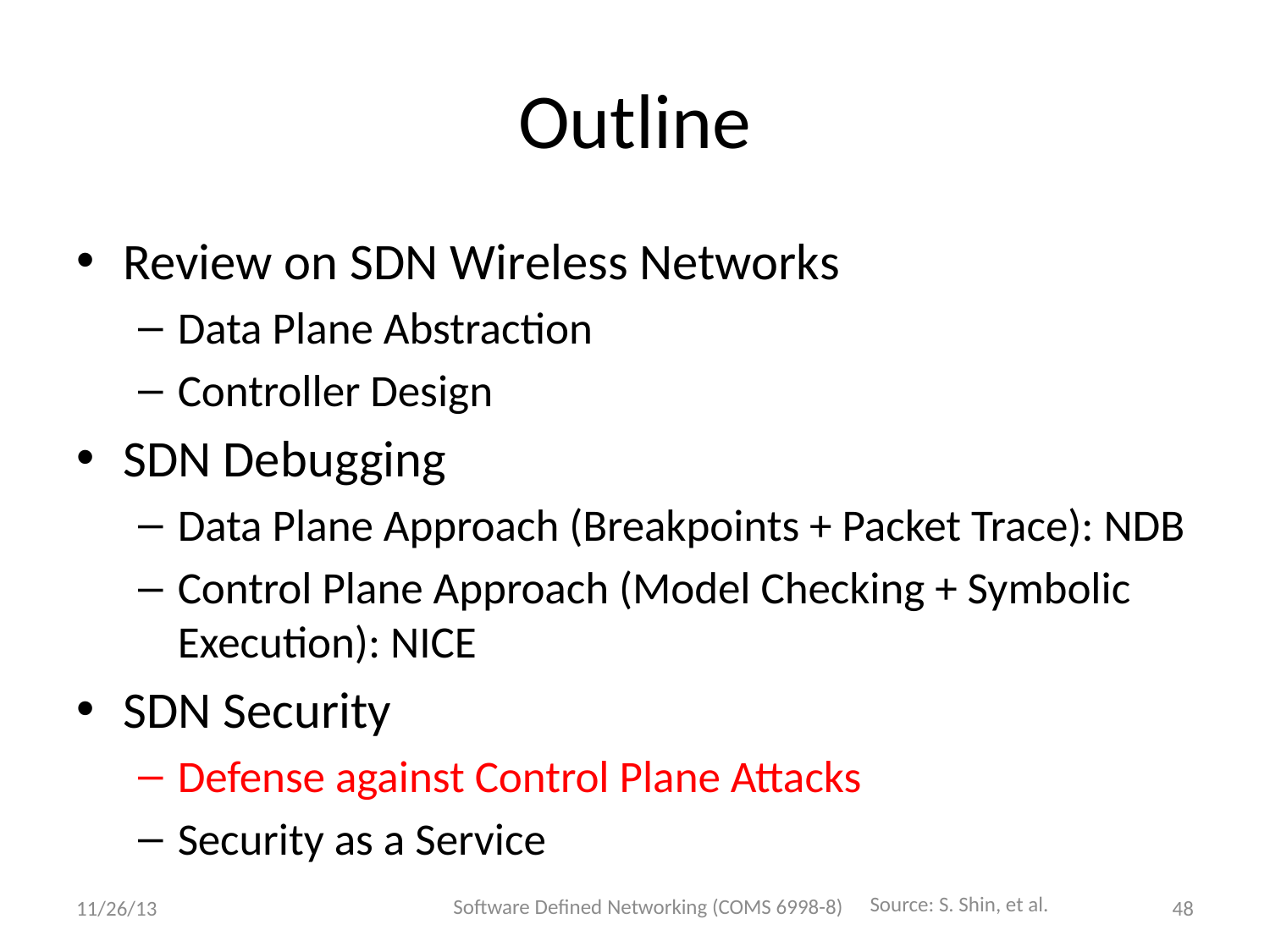

# Outline
Review on SDN Wireless Networks
Data Plane Abstraction
Controller Design
SDN Debugging
Data Plane Approach (Breakpoints + Packet Trace): NDB
Control Plane Approach (Model Checking + Symbolic Execution): NICE
SDN Security
Defense against Control Plane Attacks
Security as a Service
Software Defined Networking (COMS 6998-8)
Source: S. Shin, et al.
11/26/13
48